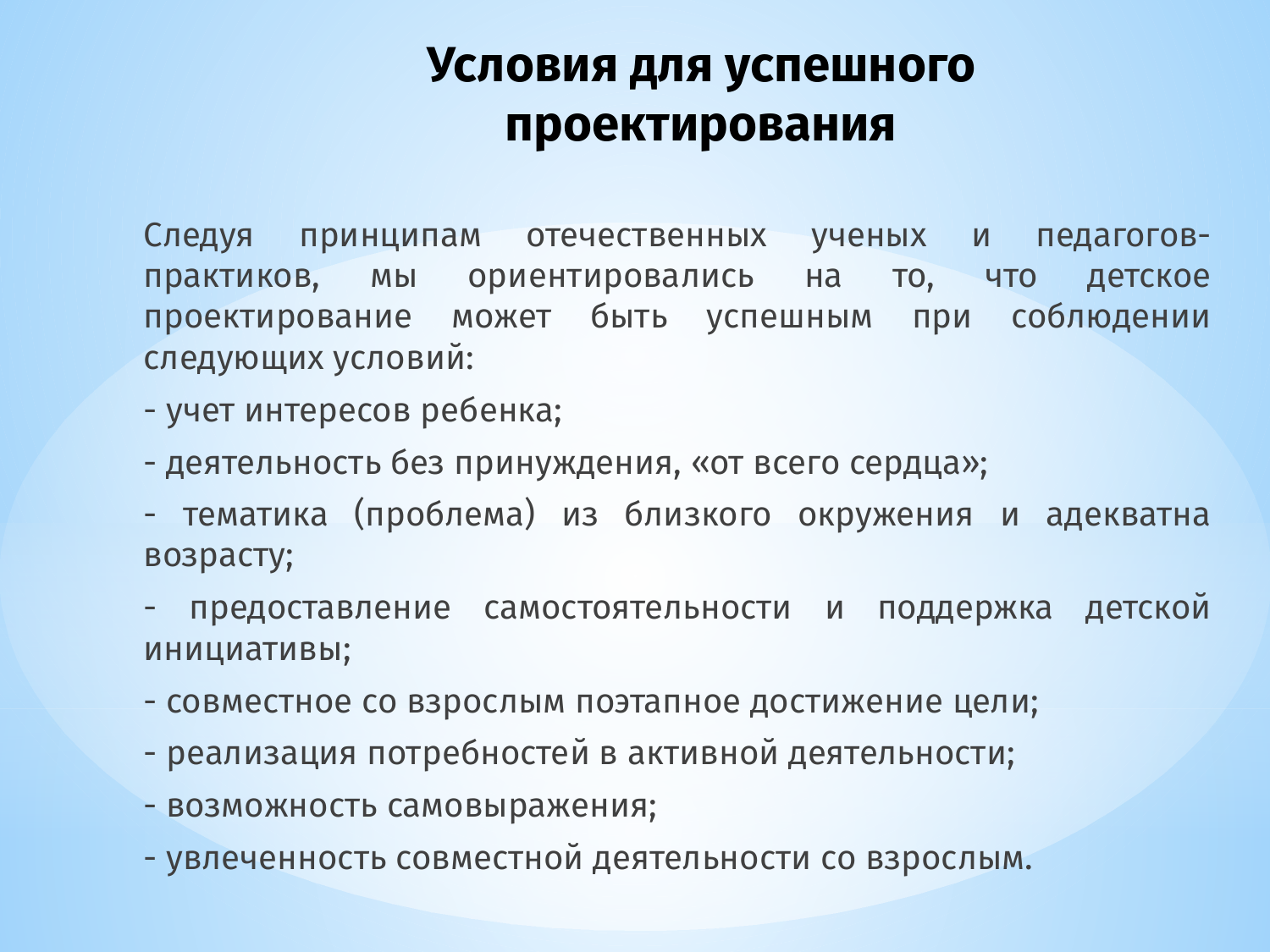

# Условия для успешного проектирования
	Следуя принципам отечественных ученых и педагогов-практиков, мы ориентировались на то, что детское проектирование может быть успешным при соблюдении следующих условий:
- учет интересов ребенка;
- деятельность без принуждения, «от всего сердца»;
- тематика (проблема) из близкого окружения и адекватна возрасту;
- предоставление самостоятельности и поддержка детской инициативы;
- совместное со взрослым поэтапное достижение цели;
- реализация потребностей в активной деятельности;
- возможность самовыражения;
- увлеченность совместной деятельности со взрослым.